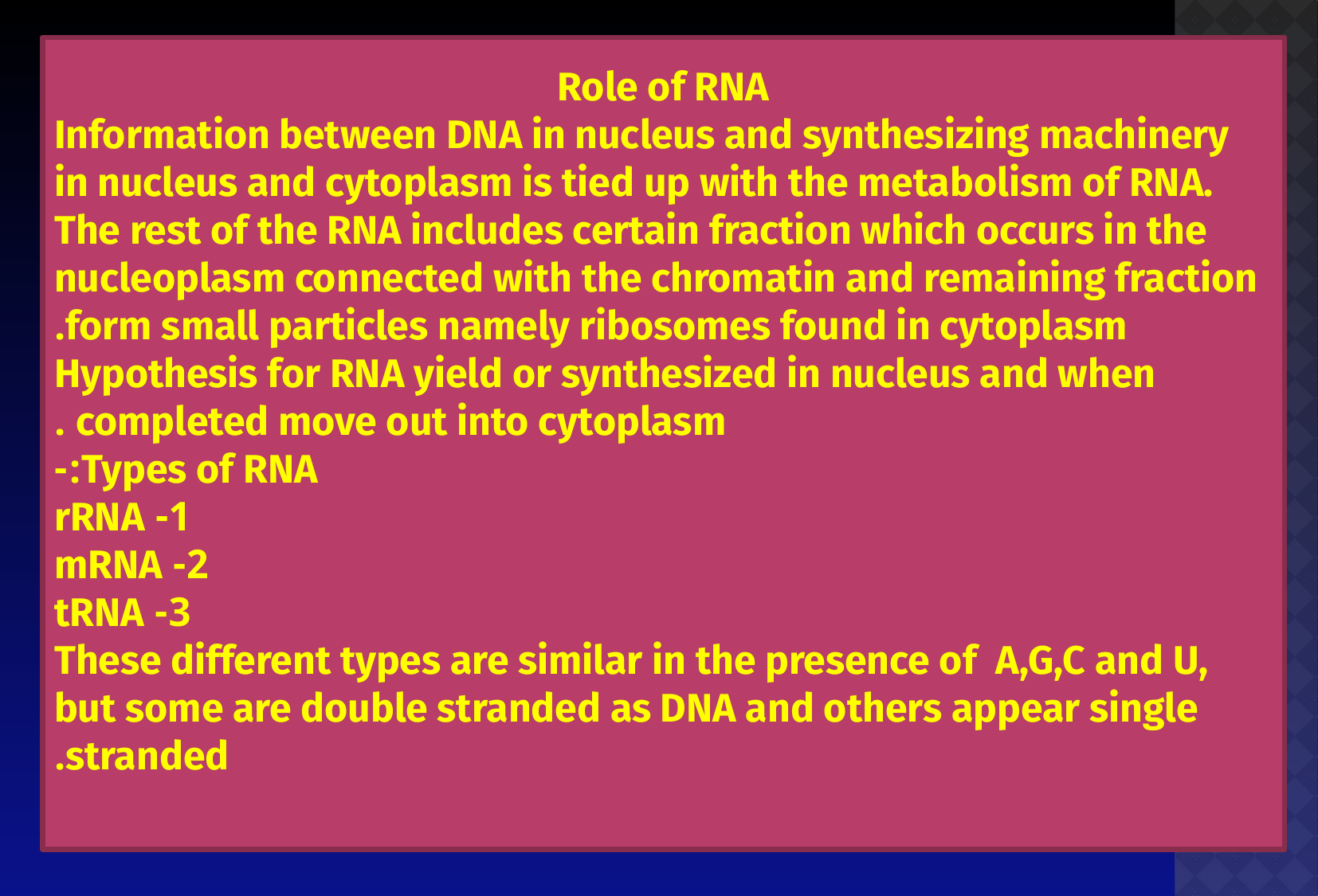

Role of RNA
Information between DNA in nucleus and synthesizing machinery in nucleus and cytoplasm is tied up with the metabolism of RNA. The rest of the RNA includes certain fraction which occurs in the nucleoplasm connected with the chromatin and remaining fraction form small particles namely ribosomes found in cytoplasm.
Hypothesis for RNA yield or synthesized in nucleus and when completed move out into cytoplasm .
Types of RNA:-
1- rRNA
2- mRNA
3- tRNA
These different types are similar in the presence of  A,G,C and U, but some are double stranded as DNA and others appear single stranded.